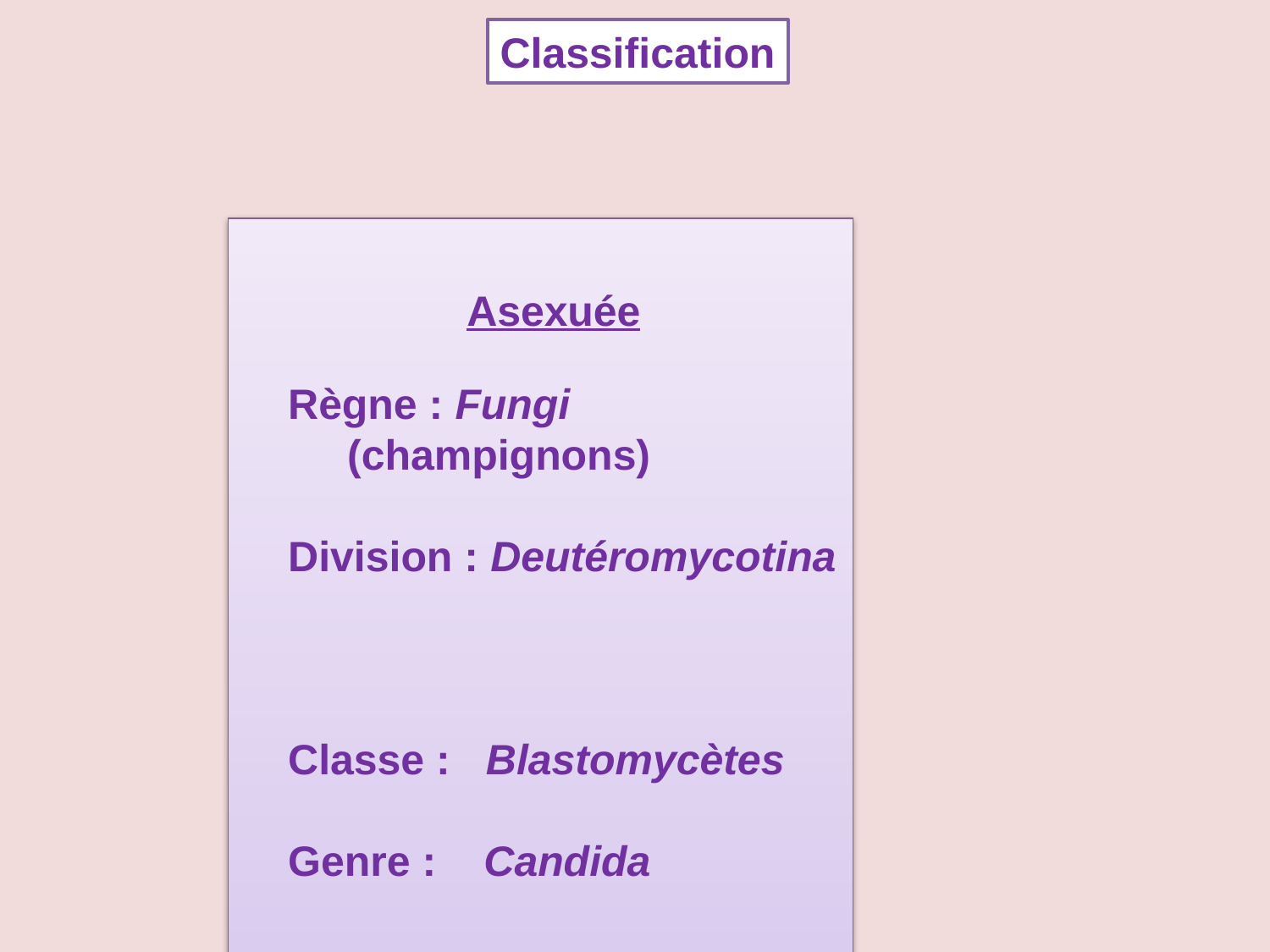

Classification

                       Asexuée

    Règne : Fungi
         (champignons)

    Division : Deutéromycotina

    Classe :   Blastomycètes

    Genre :    Candida